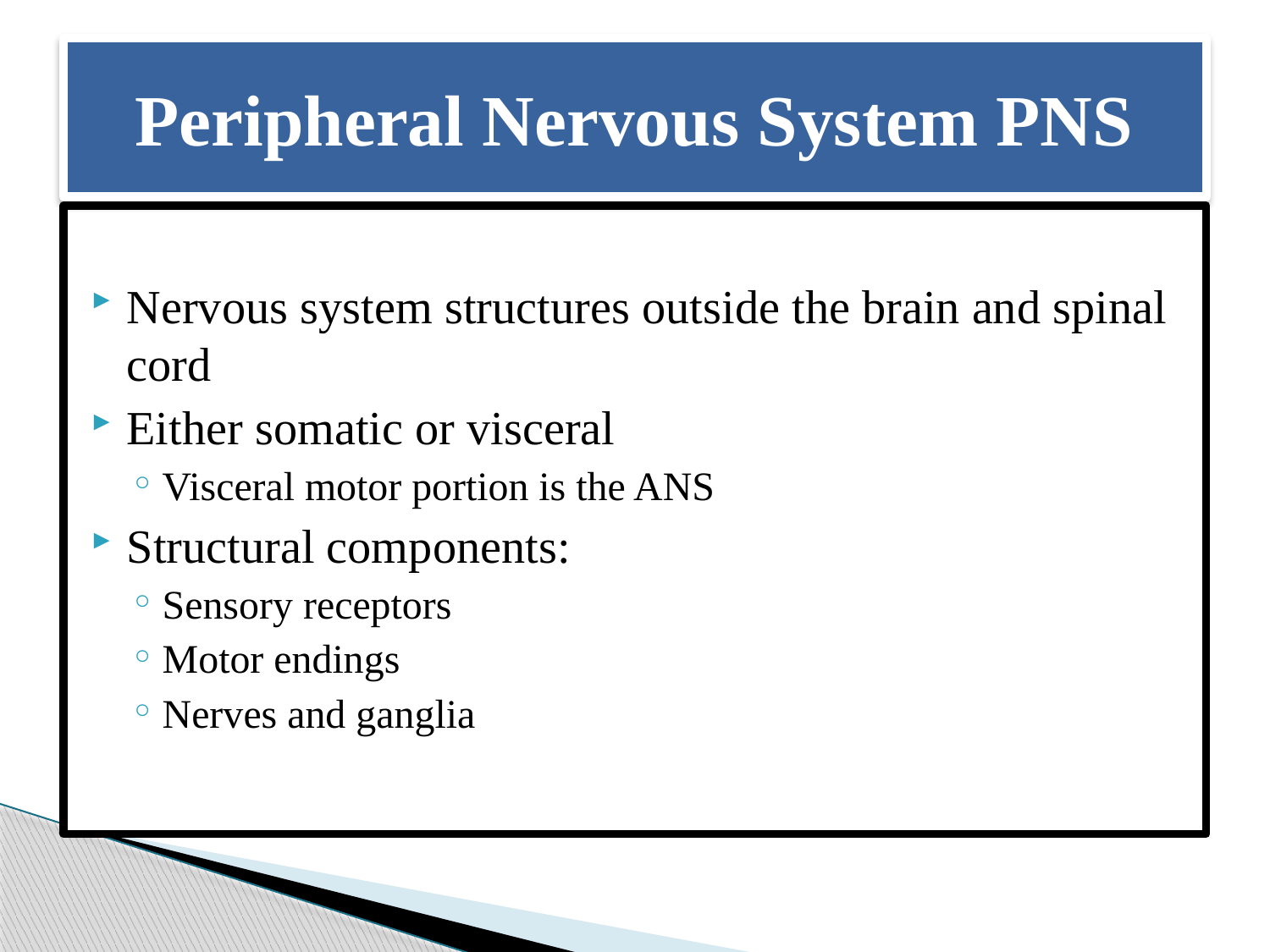

# Peripheral Nervous System PNS

Nervous system structures outside the brain and spinal cord
Either somatic or visceral
Visceral motor portion is the ANS
Structural components:
Sensory receptors
Motor endings
Nerves and ganglia